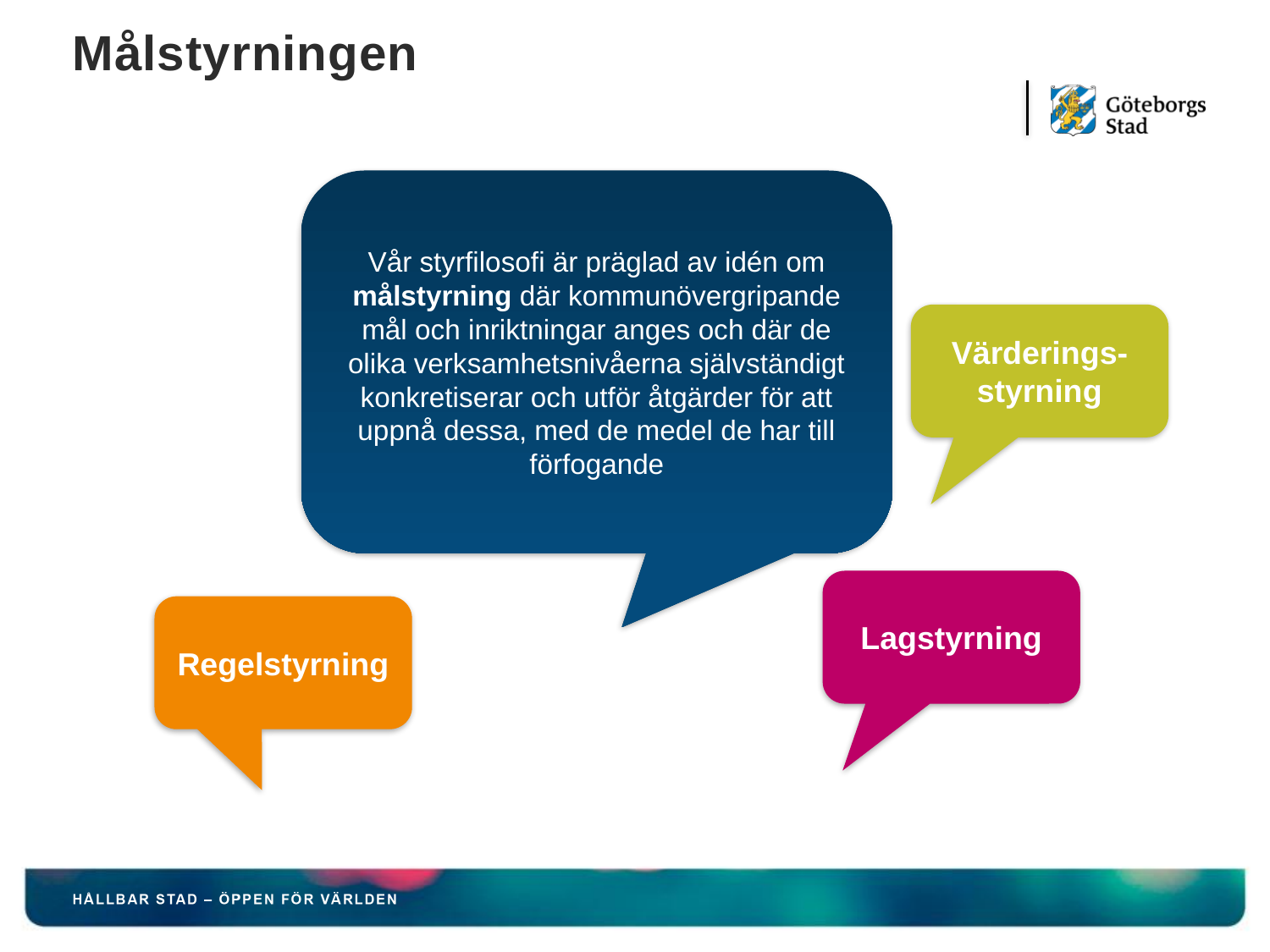

# Målstyrningen
 Kommunfullmäktige (KF)
Kommunstyrelsen (KS)
Vår styrfilosofi är präglad av idén om målstyrning där kommunövergripande mål och inriktningar anges och där de olika verksamhetsnivåerna självständigt konkretiserar och utför åtgärder för att uppnå dessa, med de medel de har till förfogande
Värderings-styrning

Nämnd/Bolagsstyrelse
Lagstyrning
Regelstyrning